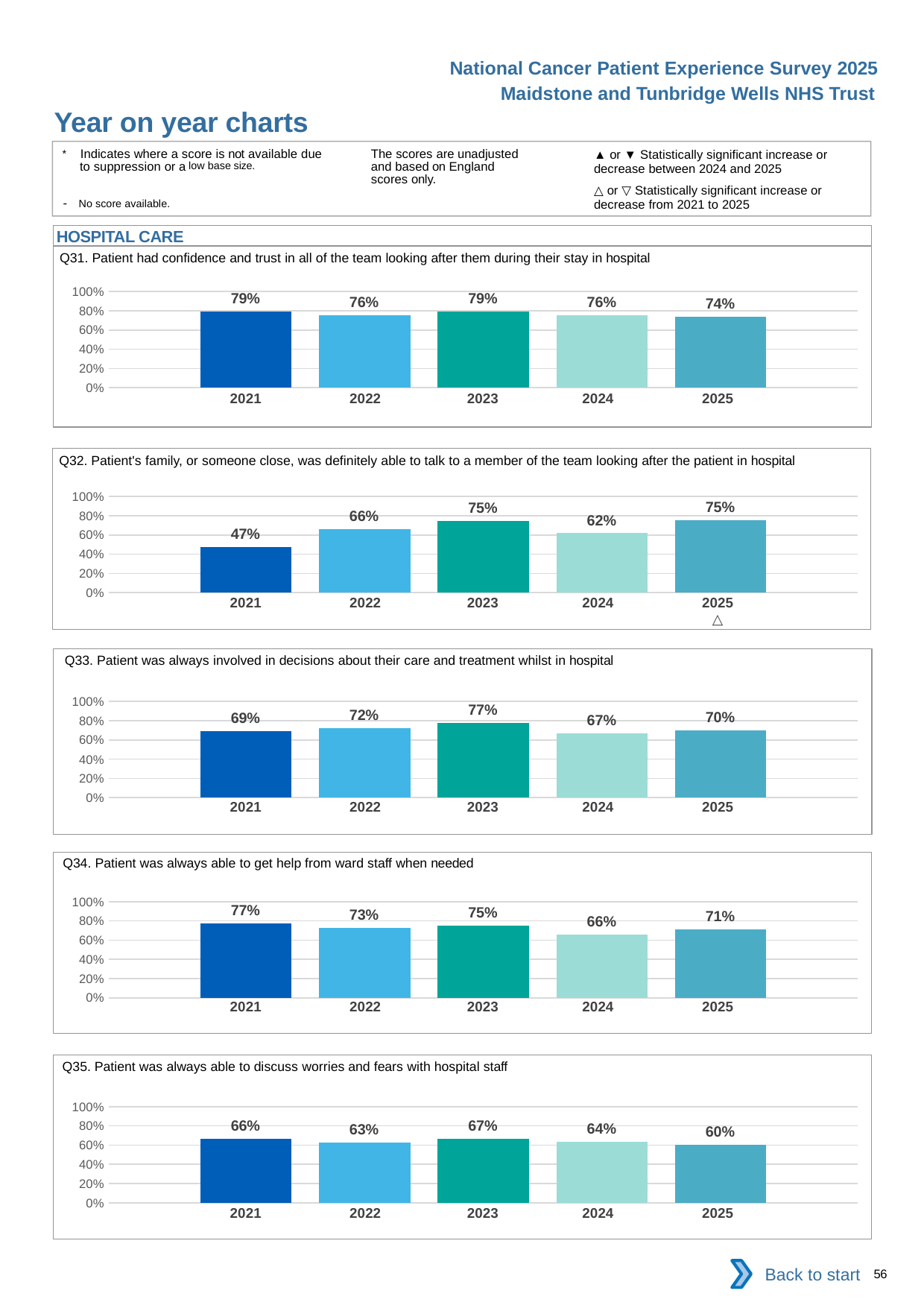

National Cancer Patient Experience Survey 2025
Maidstone and Tunbridge Wells NHS Trust
Year on year charts (6)

The scores are unadjusted and based on England scores only.
*  Indicates where a score is not available due to suppression or a low base size.
- No score available.
▲ or ▼ Statistically significant increase or decrease between 2024 and 2025
△ or ▽ Statistically significant increase or decrease from 2021 to 2025
HOSPITAL CARE
Q31. Patient had confidence and trust in all of the team looking after them during their stay in hospital

### Chart

| Category | 2021 | 2022 | 2023 | 2024 | 2025 |
|---|---|---|---|---|---|
| Category 1 | 0.7916667 | 0.7564102 | 0.7935484 | 0.7555556 | 0.7375566 |
| 2021 | 2022 | 2023 | 2024 | 2025 |
| --- | --- | --- | --- | --- |
|  |  |  |  |  |
Q32. Patient's family, or someone close, was definitely able to talk to a member of the team looking after the patient in hospital

### Chart

| Category | 2021 | 2022 | 2023 | 2024 | 2025 |
|---|---|---|---|---|---|
| Category 1 | 0.4722222 | 0.6583334 | 0.7479675 | 0.6181818 | 0.75 |
| 2021 | 2022 | 2023 | 2024 | 2025 |
| --- | --- | --- | --- | --- |
|  |  |  |  | △ |
Q33. Patient was always involved in decisions about their care and treatment whilst in hospital

### Chart

| Category | 2021 | 2022 | 2023 | 2024 | 2025 |
|---|---|---|---|---|---|
| Category 1 | 0.6934307 | 0.7207792 | 0.7748345 | 0.6716418 | 0.6972477 |
| 2021 | 2022 | 2023 | 2024 | 2025 |
| --- | --- | --- | --- | --- |
|  |  |  |  |  |
Q34. Patient was always able to get help from ward staff when needed

### Chart

| Category | 2021 | 2022 | 2023 | 2024 | 2025 |
|---|---|---|---|---|---|
| Category 1 | 0.7720588 | 0.7272727 | 0.7482993 | 0.6564885 | 0.7089202 |
| 2021 | 2022 | 2023 | 2024 | 2025 |
| --- | --- | --- | --- | --- |
|  |  |  |  |  |
Q35. Patient was always able to discuss worries and fears with hospital staff

### Chart

| Category | 2021 | 2022 | 2023 | 2024 | 2025 |
|---|---|---|---|---|---|
| Category 1 | 0.6615385 | 0.6291391 | 0.6666667 | 0.6356589 | 0.6028708 |
| 2021 | 2022 | 2023 | 2024 | 2025 |
| --- | --- | --- | --- | --- |
|  |  |  |  |  |
Back to start

56